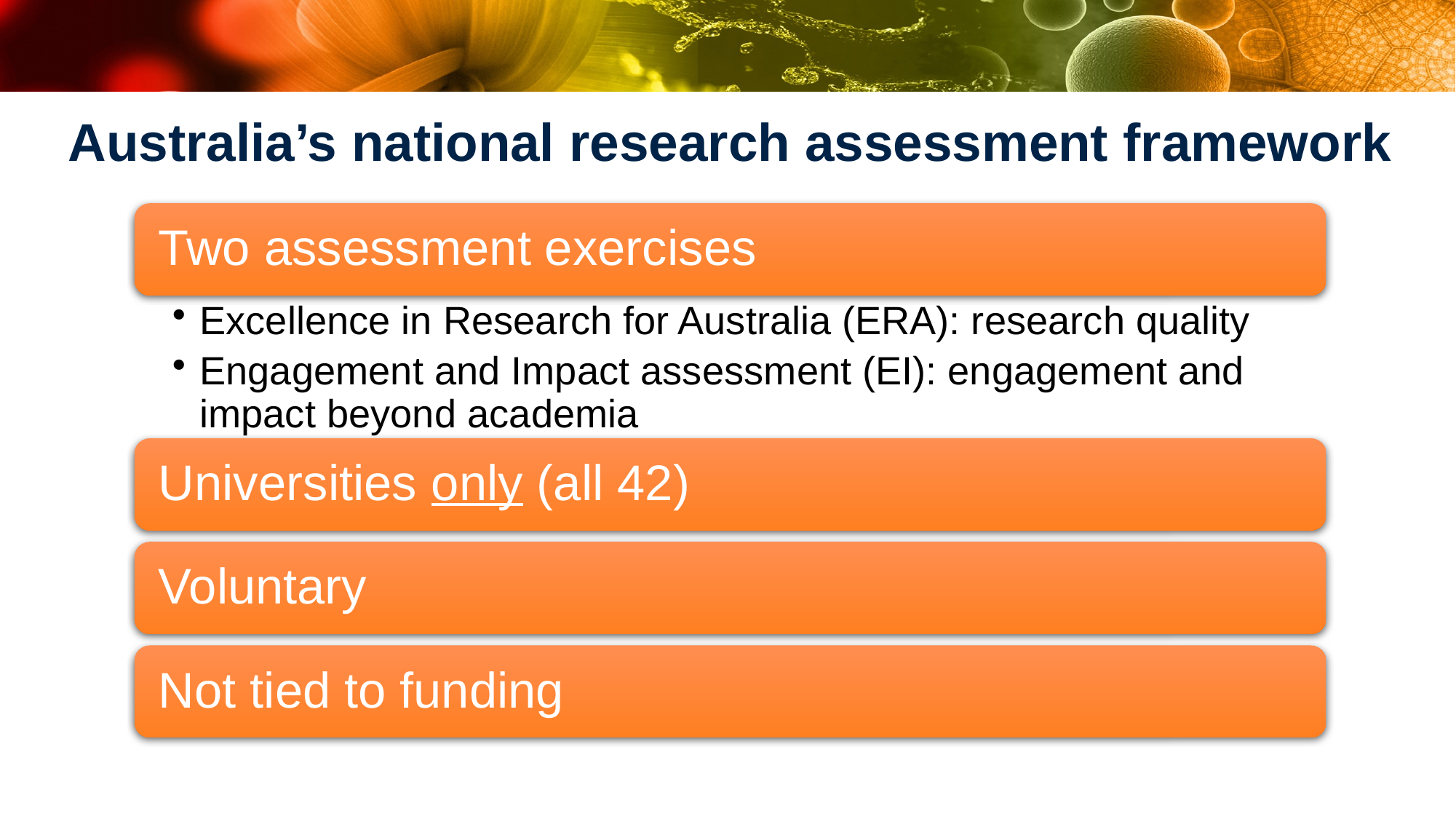

# Australia’s national research assessment framework
Two assessment exercises
Excellence in Research for Australia (ERA): research quality
Engagement and Impact assessment (EI): engagement and impact beyond academia
Universities only (all 42)
Voluntary
Not tied to funding